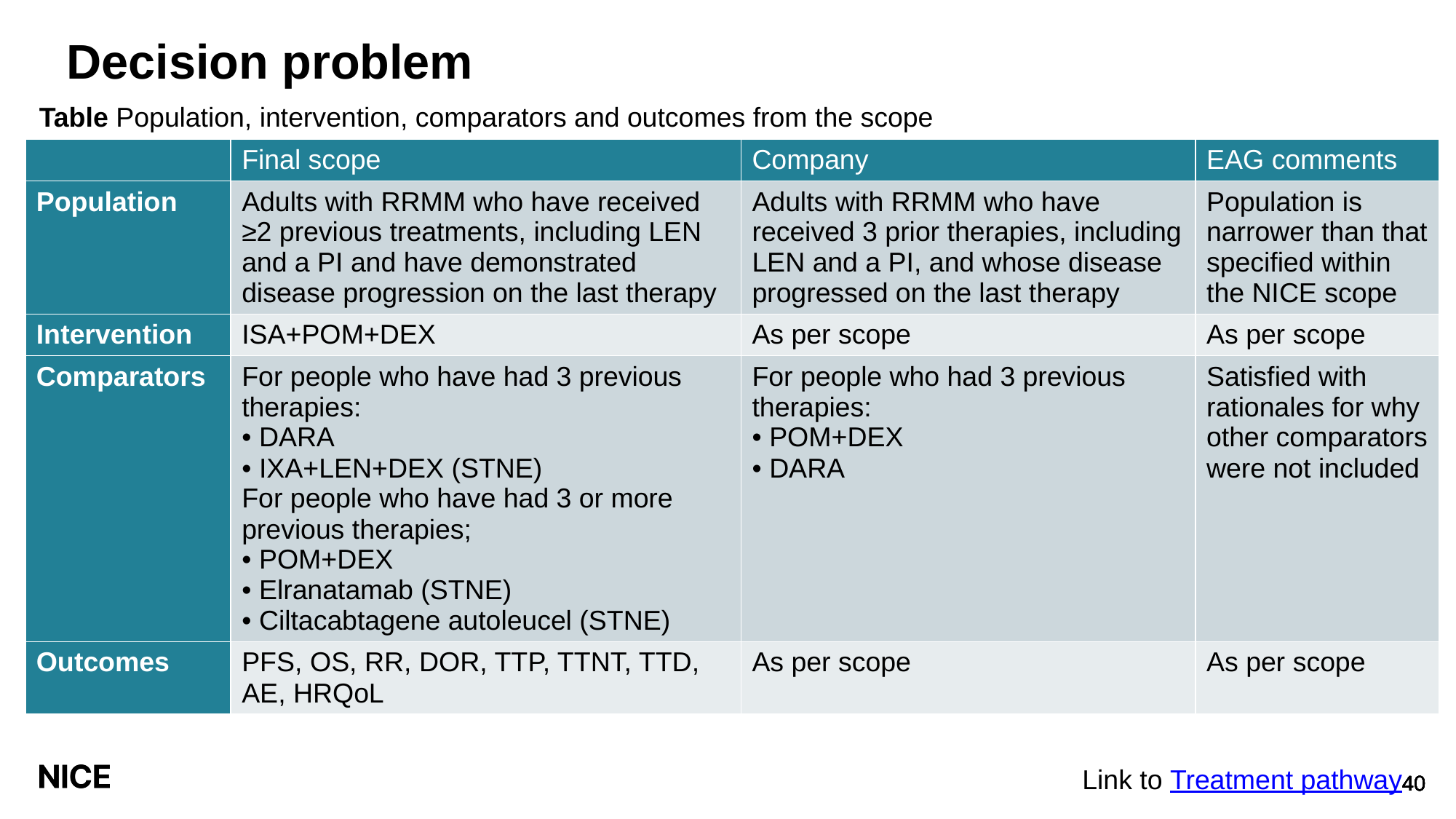

# Decision problem
Table Population, intervention, comparators and outcomes from the scope
|  | Final scope | Company | EAG comments |
| --- | --- | --- | --- |
| Population | Adults with RRMM who have received ≥2 previous treatments, including LEN and a PI and have demonstrated disease progression on the last therapy | Adults with RRMM who have received 3 prior therapies, including LEN and a PI, and whose disease progressed on the last therapy | Population is narrower than that specified within the NICE scope |
| Intervention | ISA+POM+DEX | As per scope | As per scope |
| Comparators | For people who have had 3 previous therapies: • DARA • IXA+LEN+DEX (STNE) For people who have had 3 or more previous therapies; • POM+DEX • Elranatamab (STNE) • Ciltacabtagene autoleucel (STNE) | For people who had 3 previous therapies: • POM+DEX • DARA | Satisfied with rationales for why other comparators were not included |
| Outcomes | PFS, OS, RR, DOR, TTP, TTNT, TTD, AE, HRQoL | As per scope | As per scope |
Link to Treatment pathway